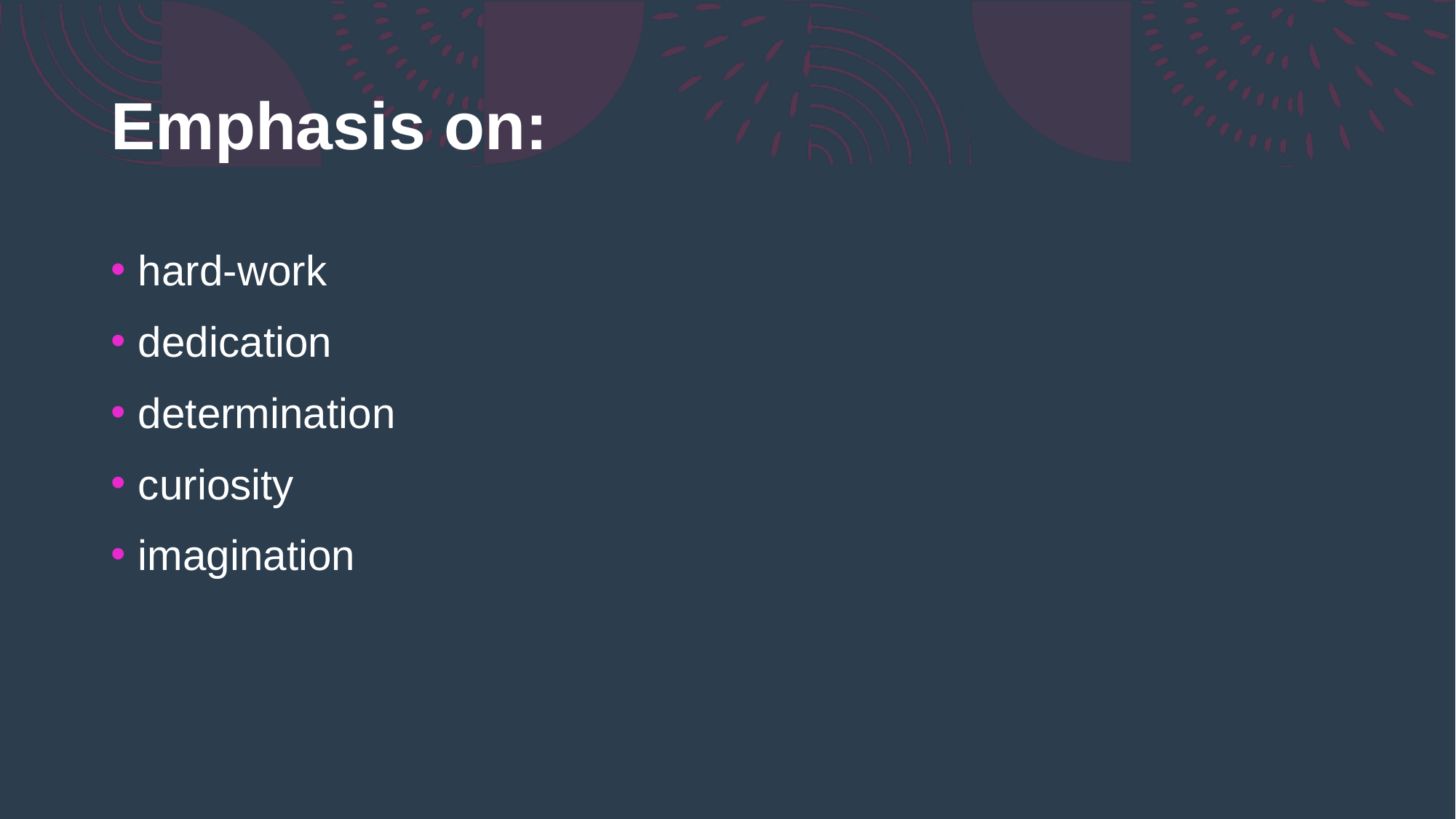

# Emphasis on:
hard-work
dedication
determination
curiosity
imagination